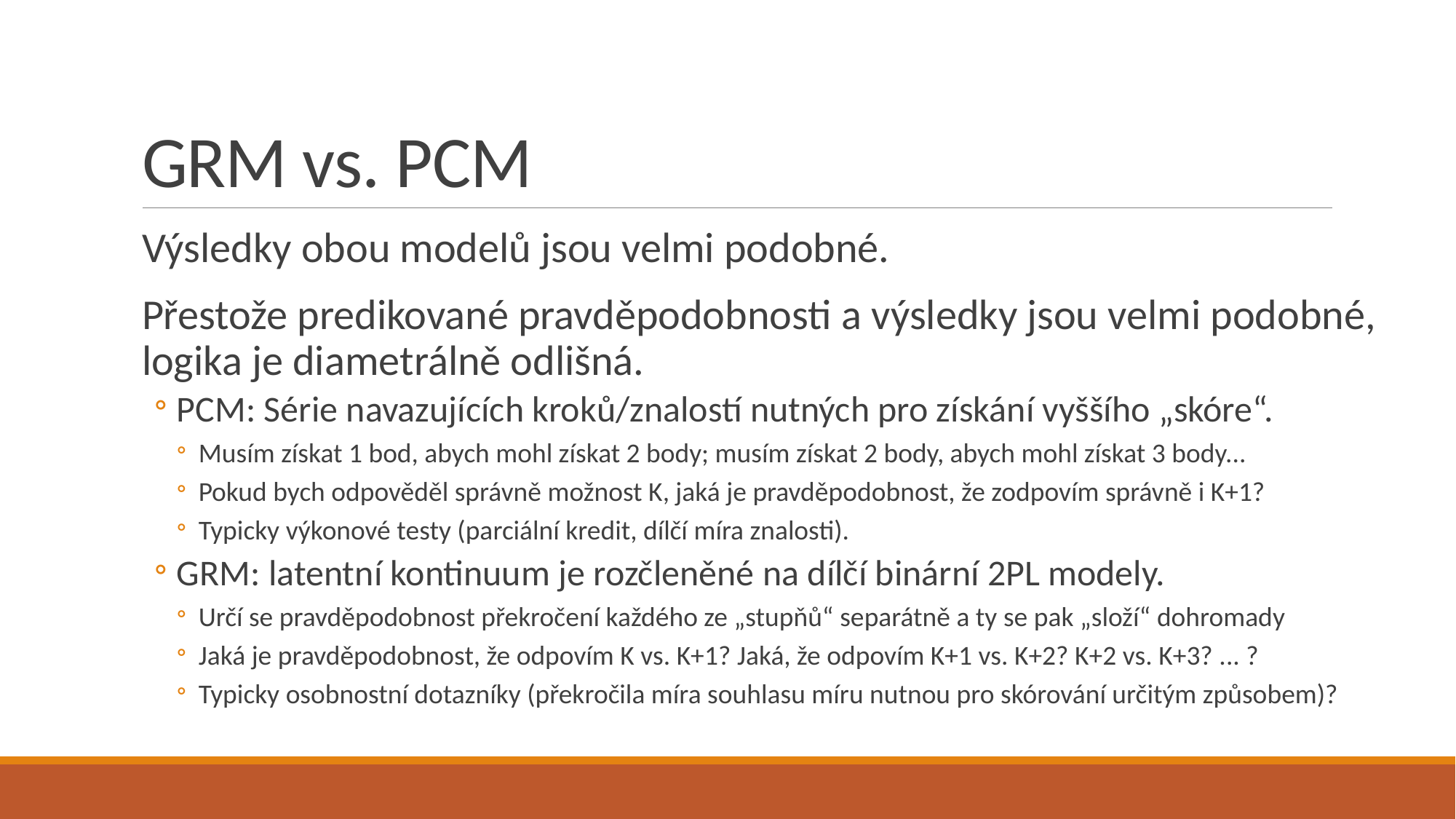

# GRM vs. PCM
Výsledky obou modelů jsou velmi podobné.
Přestože predikované pravděpodobnosti a výsledky jsou velmi podobné, logika je diametrálně odlišná.
PCM: Série navazujících kroků/znalostí nutných pro získání vyššího „skóre“.
Musím získat 1 bod, abych mohl získat 2 body; musím získat 2 body, abych mohl získat 3 body...
Pokud bych odpověděl správně možnost K, jaká je pravděpodobnost, že zodpovím správně i K+1?
Typicky výkonové testy (parciální kredit, dílčí míra znalosti).
GRM: latentní kontinuum je rozčleněné na dílčí binární 2PL modely.
Určí se pravděpodobnost překročení každého ze „stupňů“ separátně a ty se pak „složí“ dohromady
Jaká je pravděpodobnost, že odpovím K vs. K+1? Jaká, že odpovím K+1 vs. K+2? K+2 vs. K+3? ... ?
Typicky osobnostní dotazníky (překročila míra souhlasu míru nutnou pro skórování určitým způsobem)?